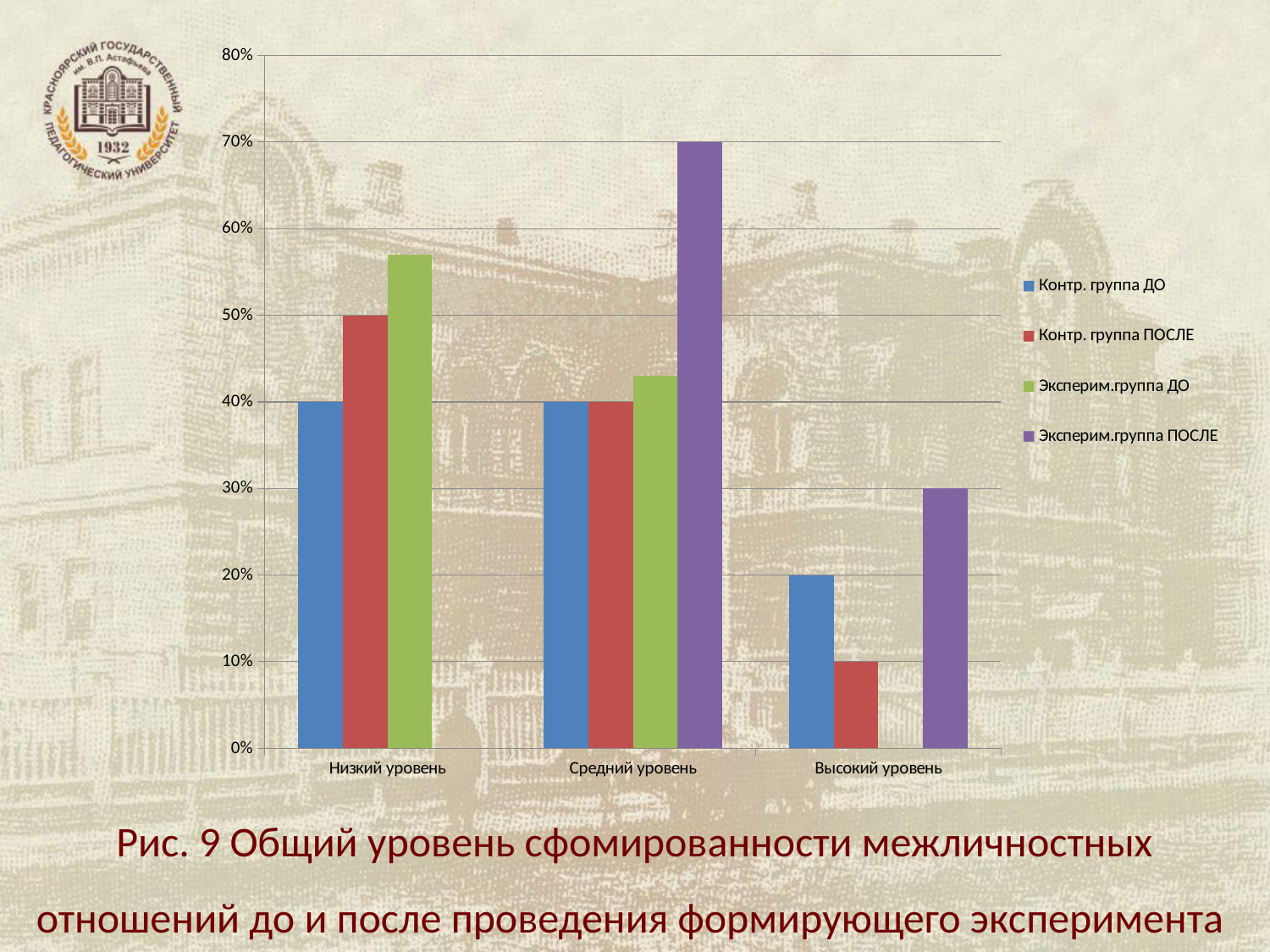

### Chart

| Category | Контр. группа ДО | Контр. группа ПОСЛЕ | Эксперим.группа ДО | Эксперим.группа ПОСЛЕ |
|---|---|---|---|---|
| Низкий уровень | 0.4 | 0.5 | 0.57 | 0.0 |
| Средний уровень | 0.4 | 0.4 | 0.43 | 0.7 |
| Высокий уровень | 0.2 | 0.1 | 0.0 | 0.3 |
Рис. 9 Общий уровень сфомированности межличностных отношений до и после проведения формирующего эксперимента